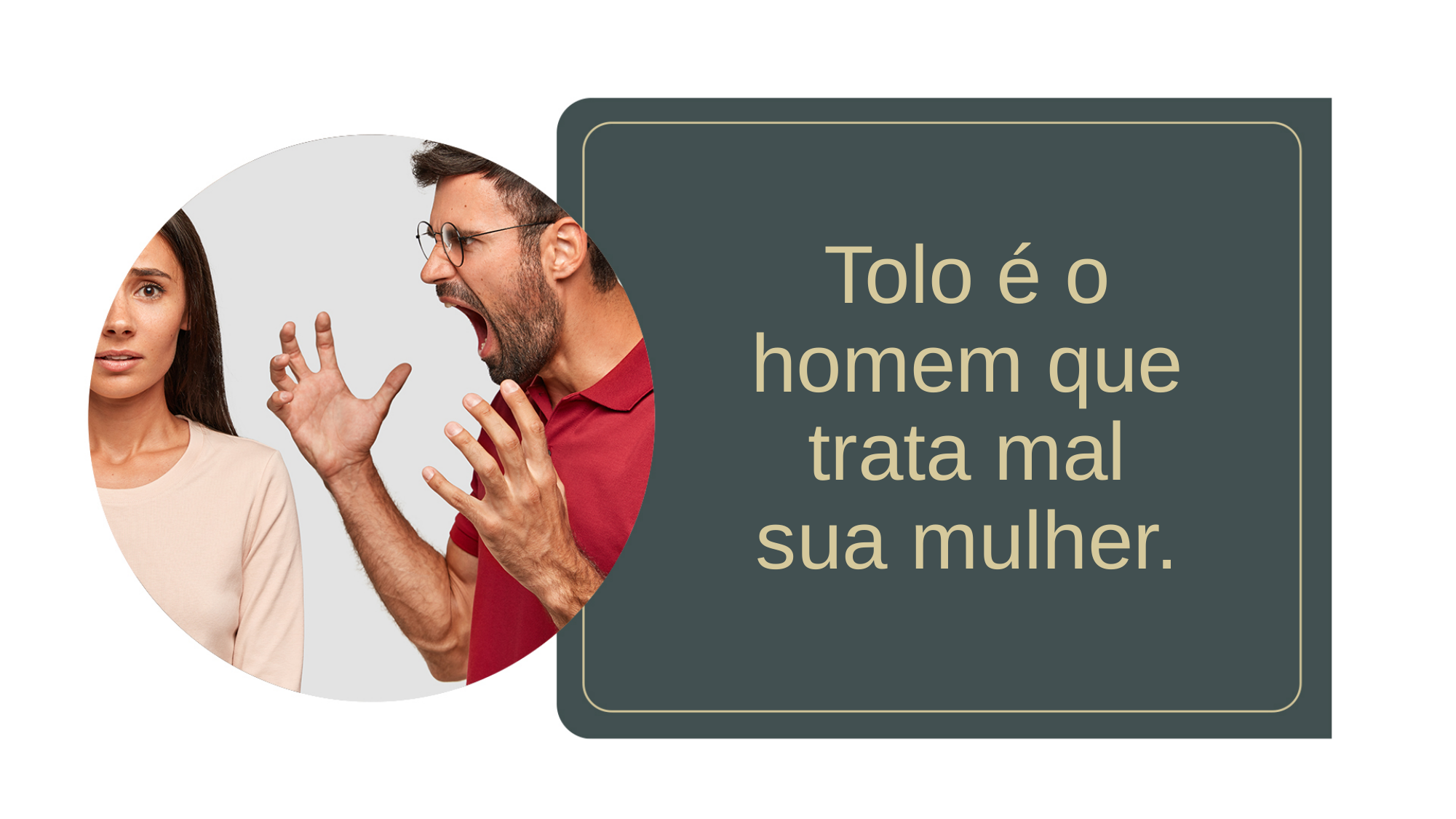

Tolo é o homem que trata mal sua mulher.